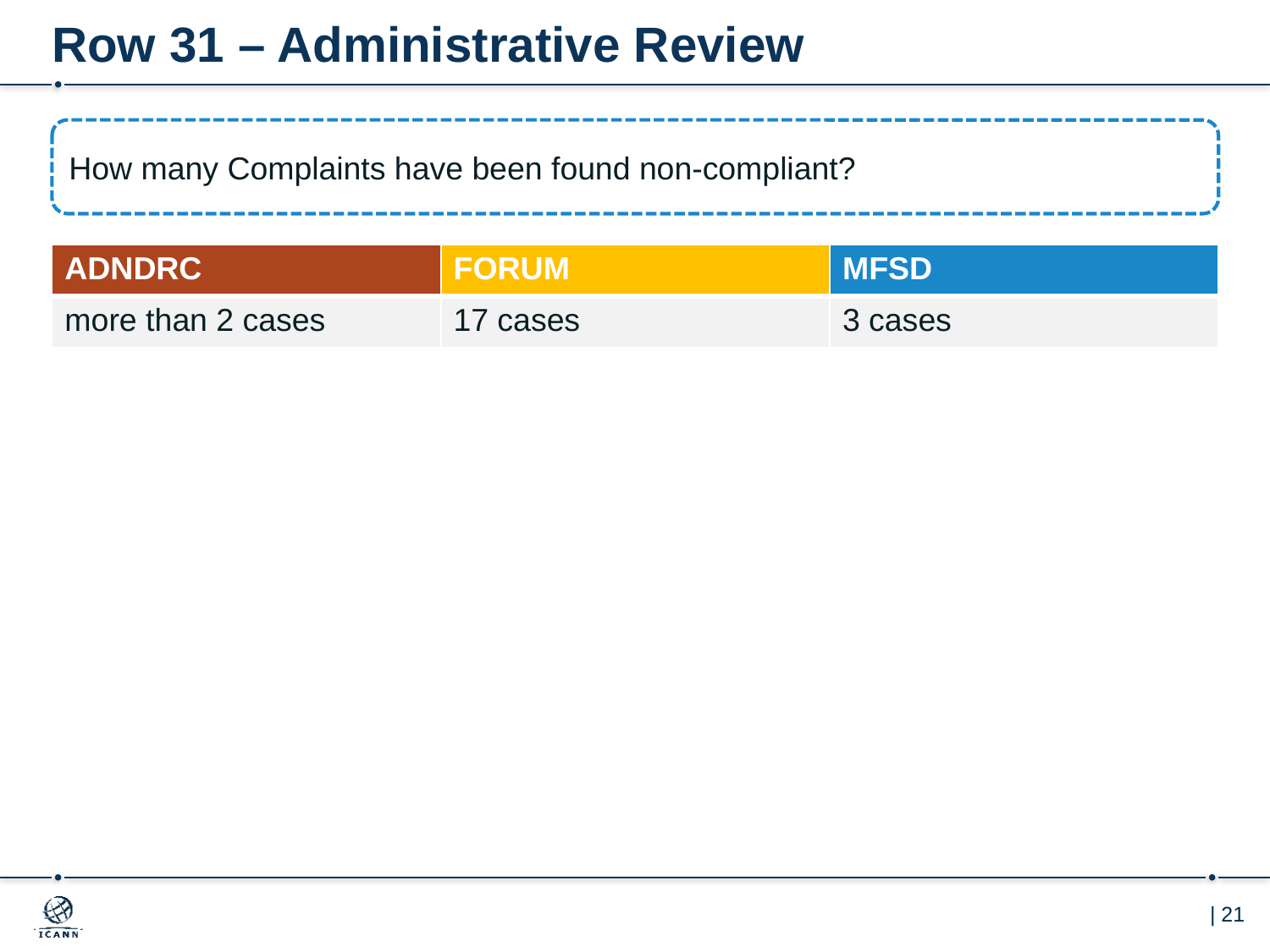

# Row 31 – Administrative Review
How many Complaints have been found non-compliant?
| ADNDRC | FORUM | MFSD |
| --- | --- | --- |
| more than 2 cases | 17 cases | 3 cases |